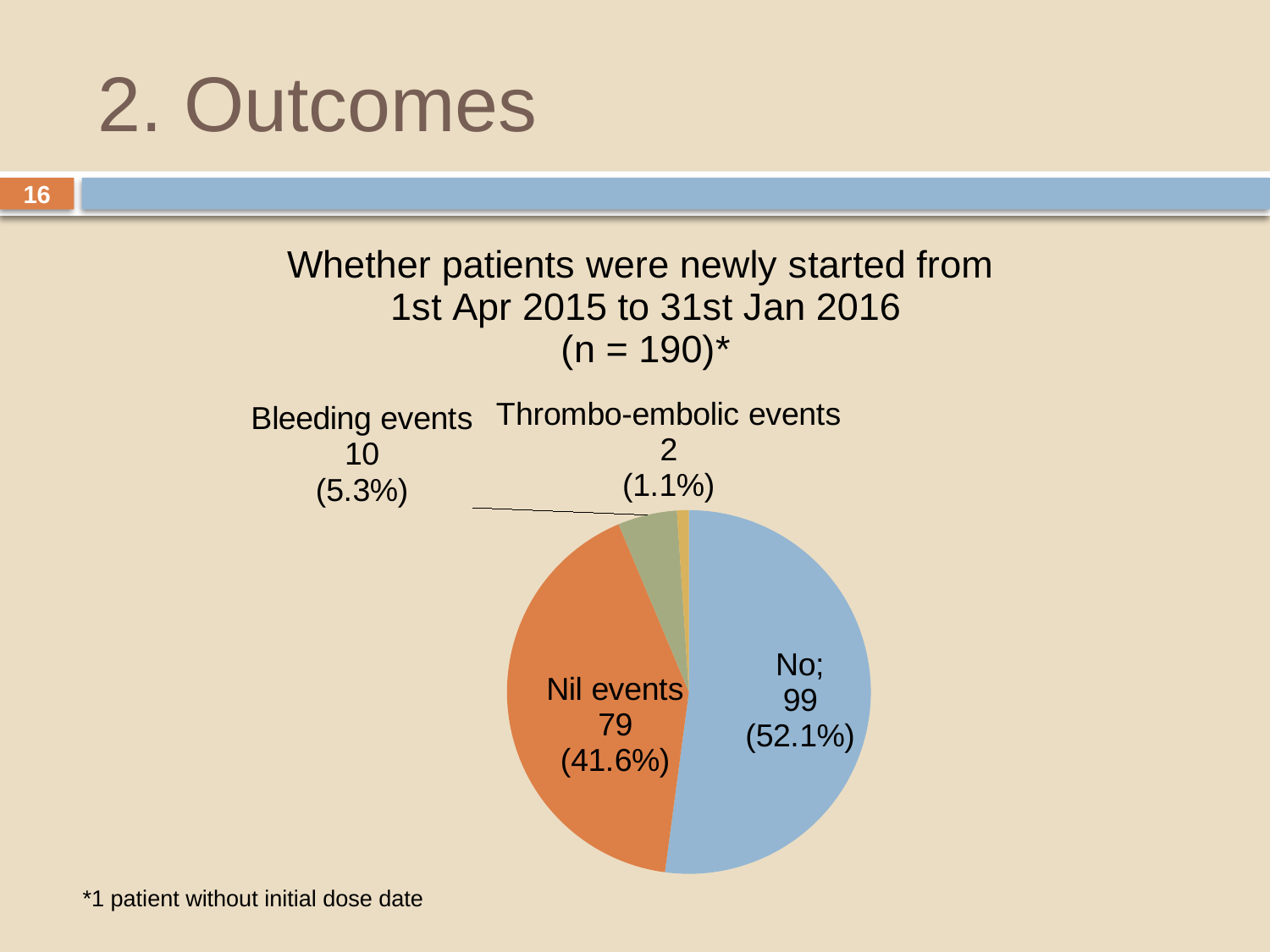

# 2. Outcomes
16

[unsupported chart]

*1 patient without initial dose date